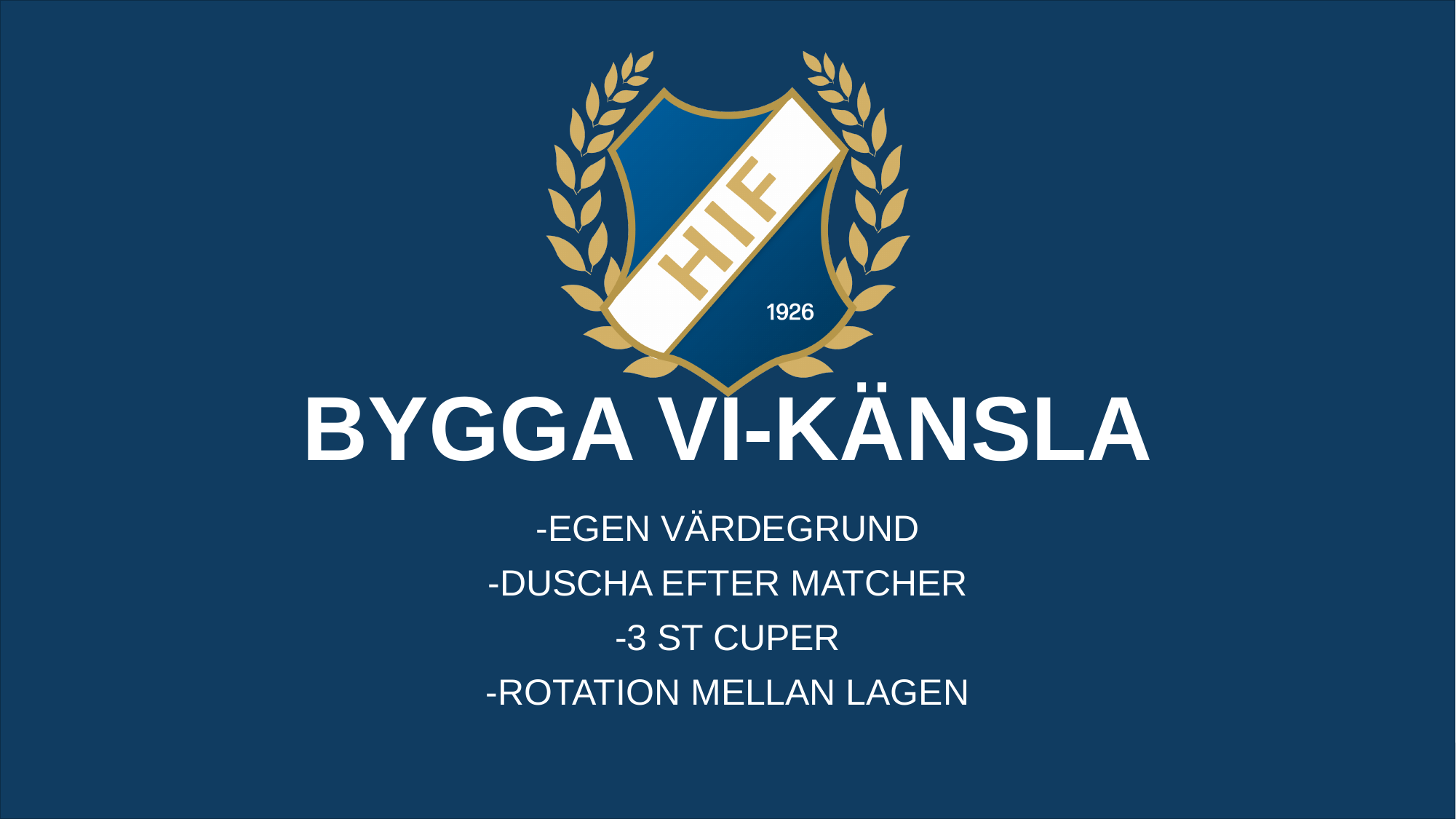

# BYGGA VI-KÄNSLA
-EGEN VÄRDEGRUND
-DUSCHA EFTER MATCHER
-3 ST CUPER
-ROTATION MELLAN LAGEN